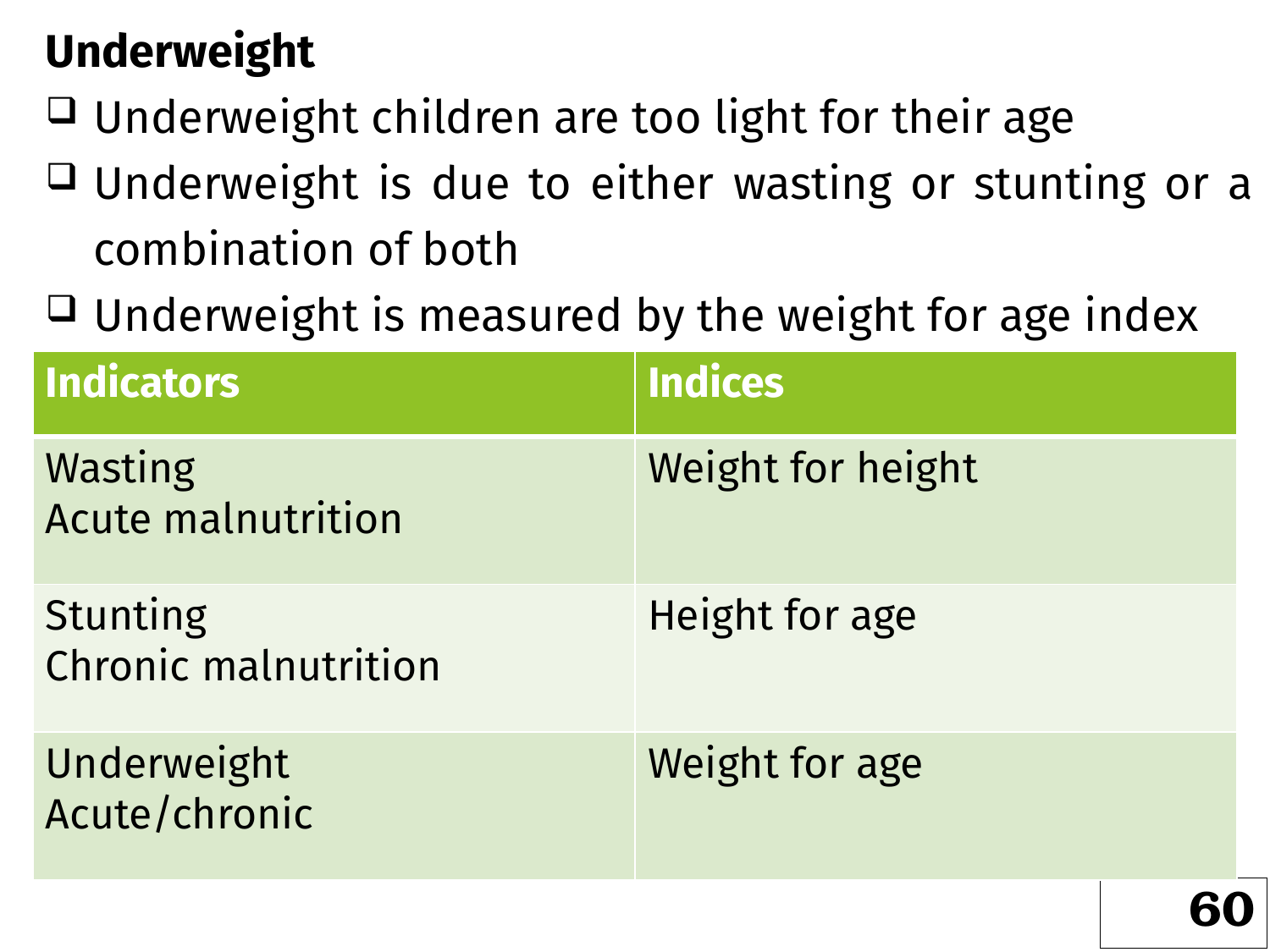

Underweight
Underweight children are too light for their age
Underweight is due to either wasting or stunting or a combination of both
Underweight is measured by the weight for age index

| Indicators | Indices |
| --- | --- |
| Wasting Acute malnutrition | Weight for height |
| Stunting Chronic malnutrition | Height for age |
| Underweight Acute/chronic | Weight for age |
60